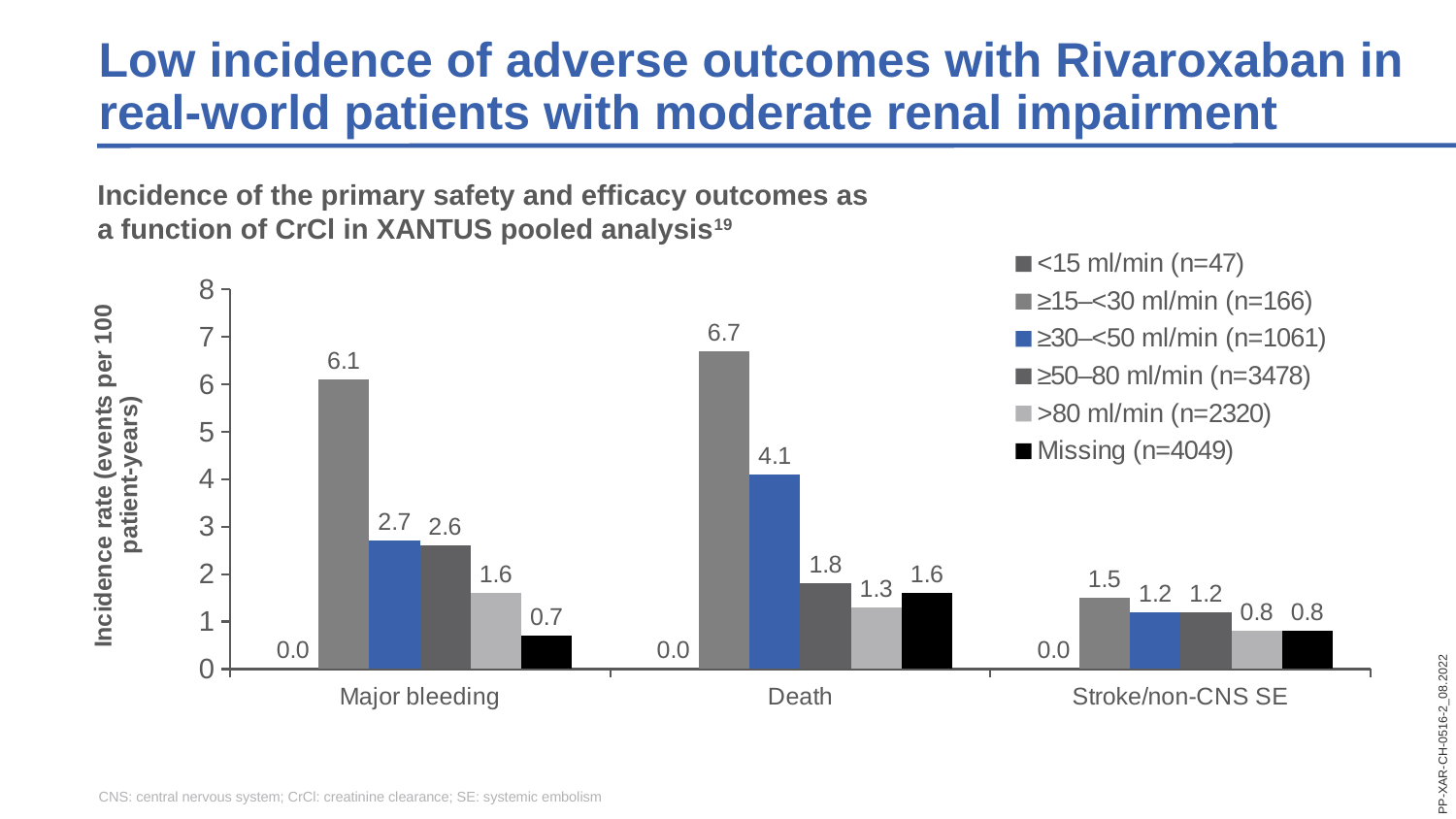

Low incidence of adverse outcomes with Rivaroxaban in real-world patients with moderate renal impairment

Incidence of the primary safety and efficacy outcomes as
a function of CrCl in XANTUS pooled analysis19

### Chart

| Category | <15 ml/min (n=47) | ≥15–<30 ml/min (n=166) | ≥30–<50 ml/min (n=1061) | ≥50–80 ml/min (n=3478) | >80 ml/min (n=2320) | Missing (n=4049) |
|---|---|---|---|---|---|---|
| Major bleeding | 0.0 | 6.1 | 2.7 | 2.6 | 1.6 | 0.7 |
| Death | 0.0 | 6.7 | 4.1 | 1.8 | 1.3 | 1.6 |
| Stroke/non-CNS SE | 0.0 | 1.5 | 1.2 | 1.2 | 0.8 | 0.8 |

PP-XAR-CH-0516-2_08.2022
CNS: central nervous system; CrCl: creatinine clearance; SE: systemic embolism